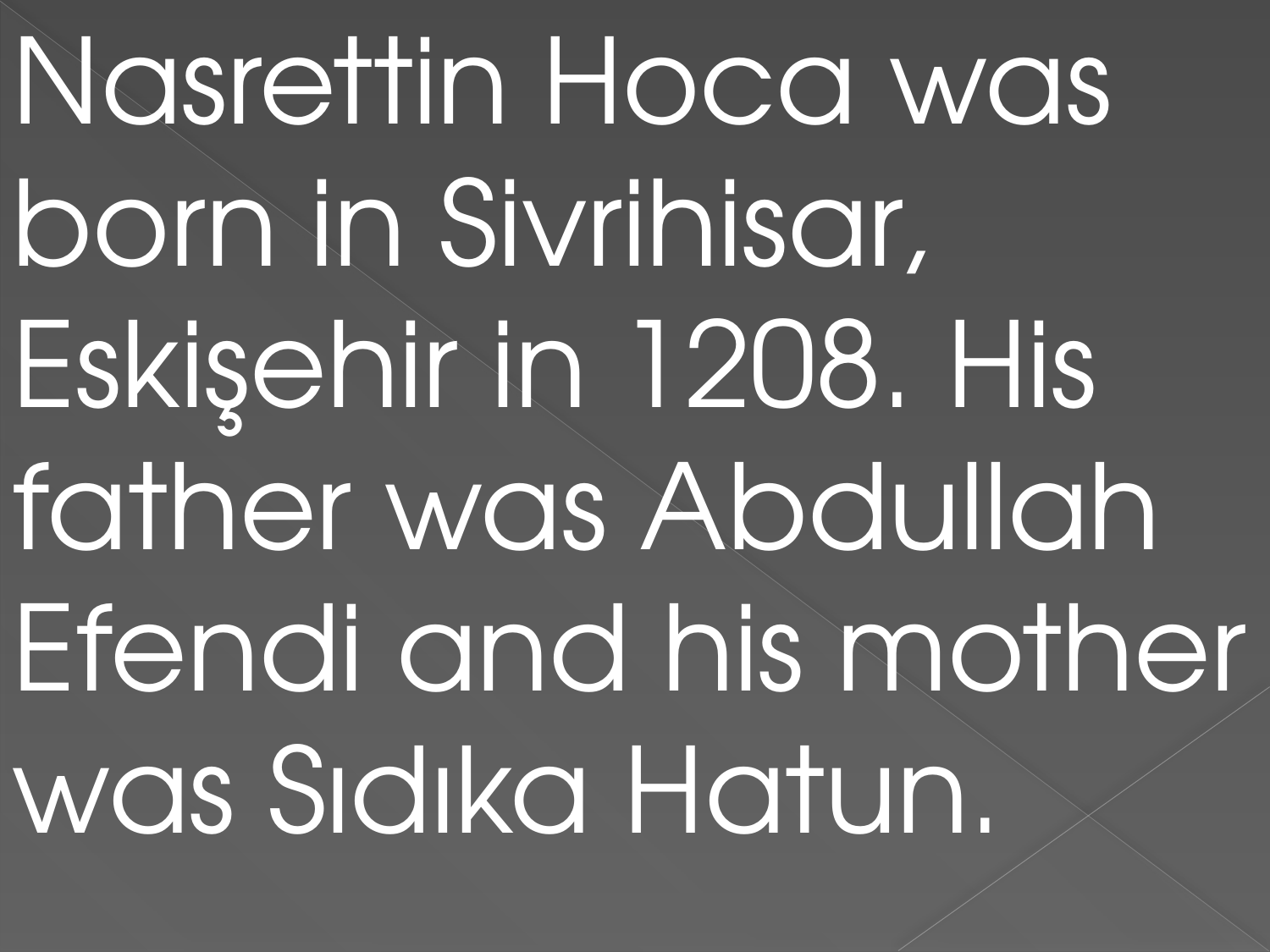

Nasrettin Hoca was born in Sivrihisar, Eskişehir in 1208. His father was Abdullah Efendi and his mother was Sıdıka Hatun.